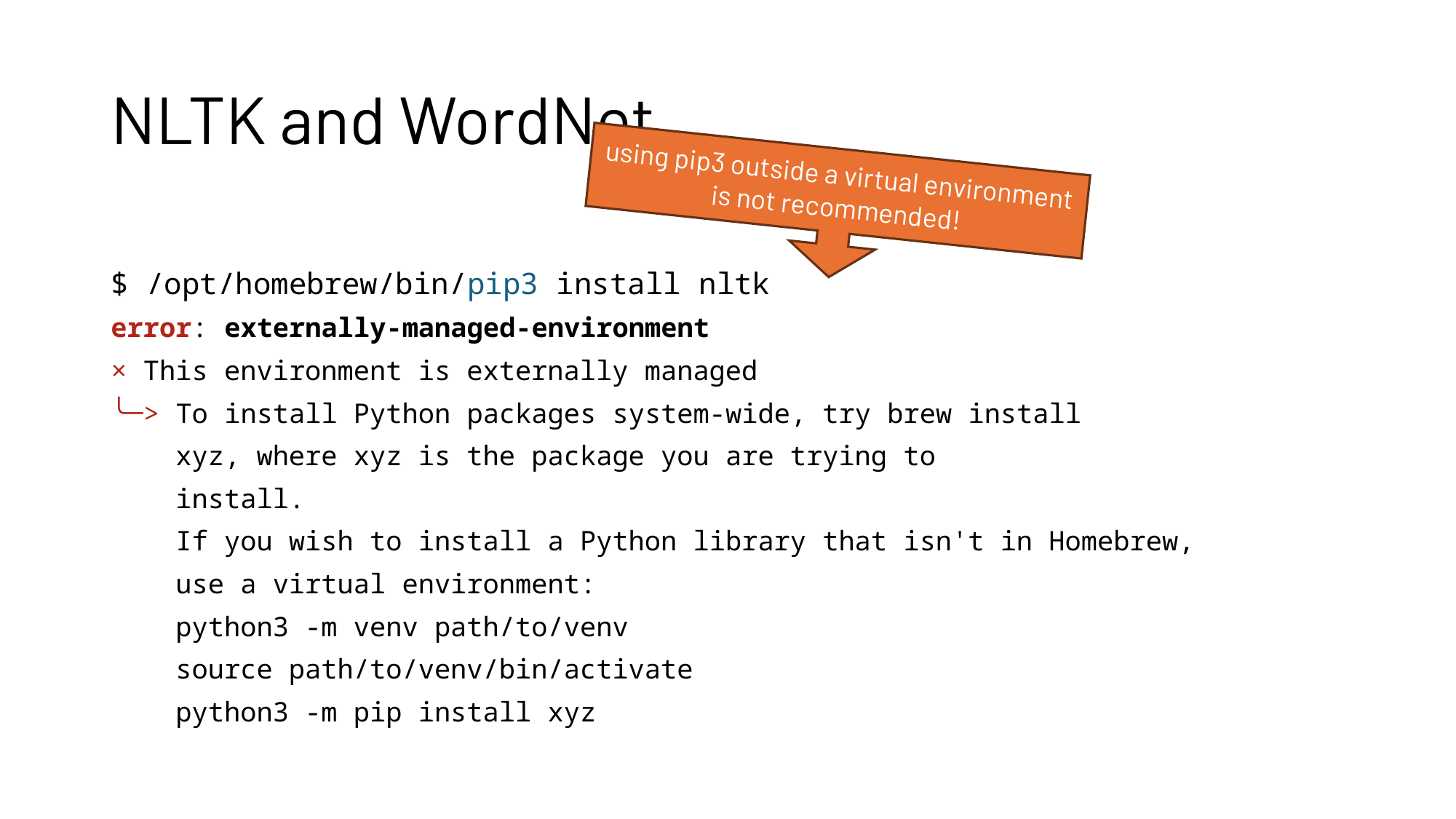

# NLTK and WordNet
using pip3 outside a virtual environment is not recommended!
$ /opt/homebrew/bin/pip3 install nltk
error: externally-managed-environment
× This environment is externally managed
╰─> To install Python packages system-wide, try brew install
    xyz, where xyz is the package you are trying to
    install.
    If you wish to install a Python library that isn't in Homebrew,
    use a virtual environment:
    python3 -m venv path/to/venv
    source path/to/venv/bin/activate
    python3 -m pip install xyz